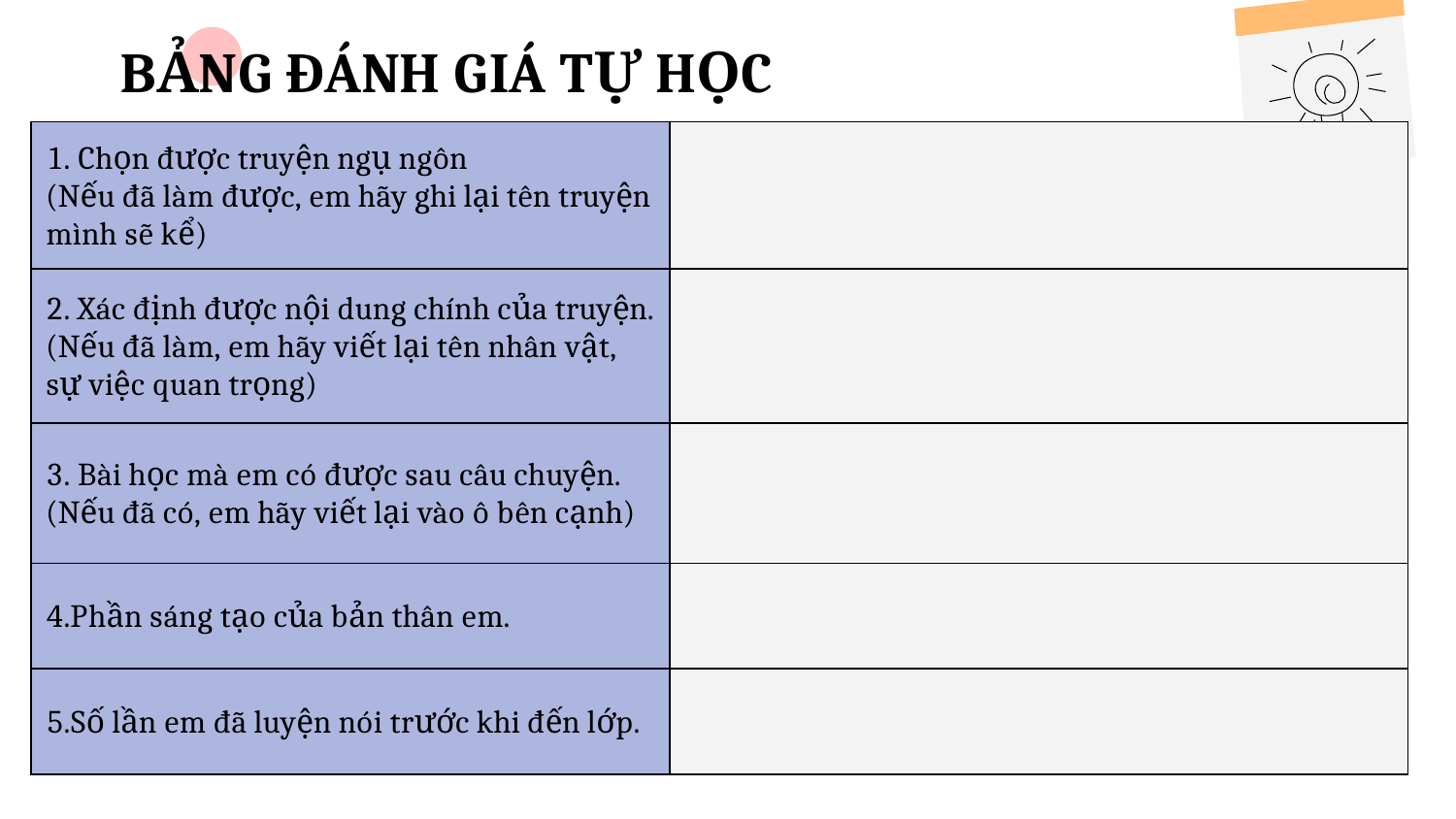

# BẢNG ĐÁNH GIÁ TỰ HỌC
| 1. Chọn được truyện ngụ ngôn (Nếu đã làm được, em hãy ghi lại tên truyện mình sẽ kể) |  |
| --- | --- |
| 2. Xác định được nội dung chính của truyện. (Nếu đã làm, em hãy viết lại tên nhân vật, sự việc quan trọng) |  |
| 3. Bài học mà em có được sau câu chuyện. (Nếu đã có, em hãy viết lại vào ô bên cạnh) |  |
| 4.Phần sáng tạo của bản thân em. |  |
| 5.Số lần em đã luyện nói trước khi đến lớp. |  |
CONTENT OF THIS TEMPLATE